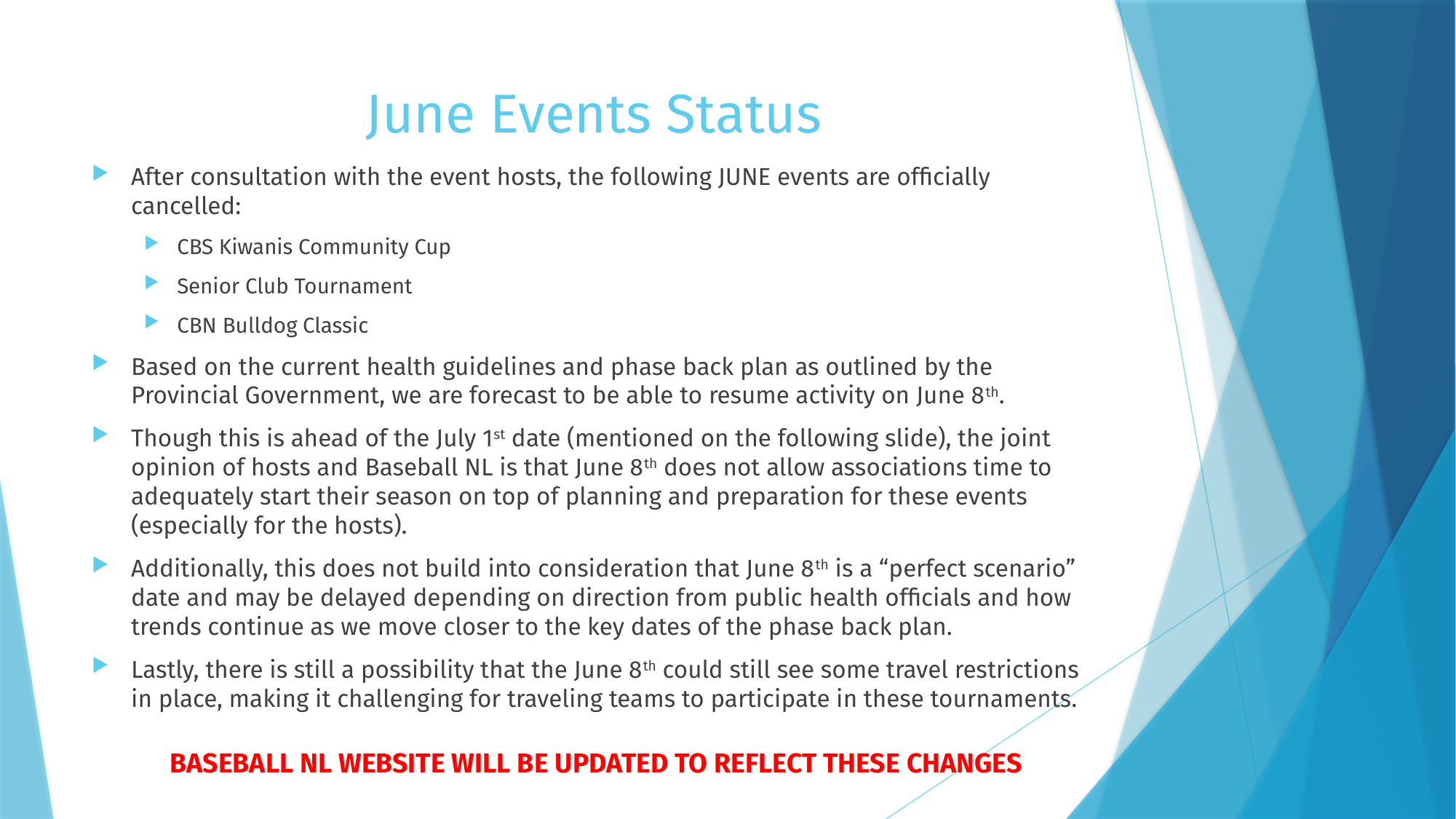

# June Events Status
After consultation with the event hosts, the following JUNE events are officially cancelled:
CBS Kiwanis Community Cup
Senior Club Tournament
CBN Bulldog Classic
Based on the current health guidelines and phase back plan as outlined by the Provincial Government, we are forecast to be able to resume activity on June 8th.
Though this is ahead of the July 1st date (mentioned on the following slide), the joint opinion of hosts and Baseball NL is that June 8th does not allow associations time to adequately start their season on top of planning and preparation for these events (especially for the hosts).
Additionally, this does not build into consideration that June 8th is a “perfect scenario” date and may be delayed depending on direction from public health officials and how trends continue as we move closer to the key dates of the phase back plan.
Lastly, there is still a possibility that the June 8th could still see some travel restrictions in place, making it challenging for traveling teams to participate in these tournaments.
BASEBALL NL WEBSITE WILL BE UPDATED TO REFLECT THESE CHANGES